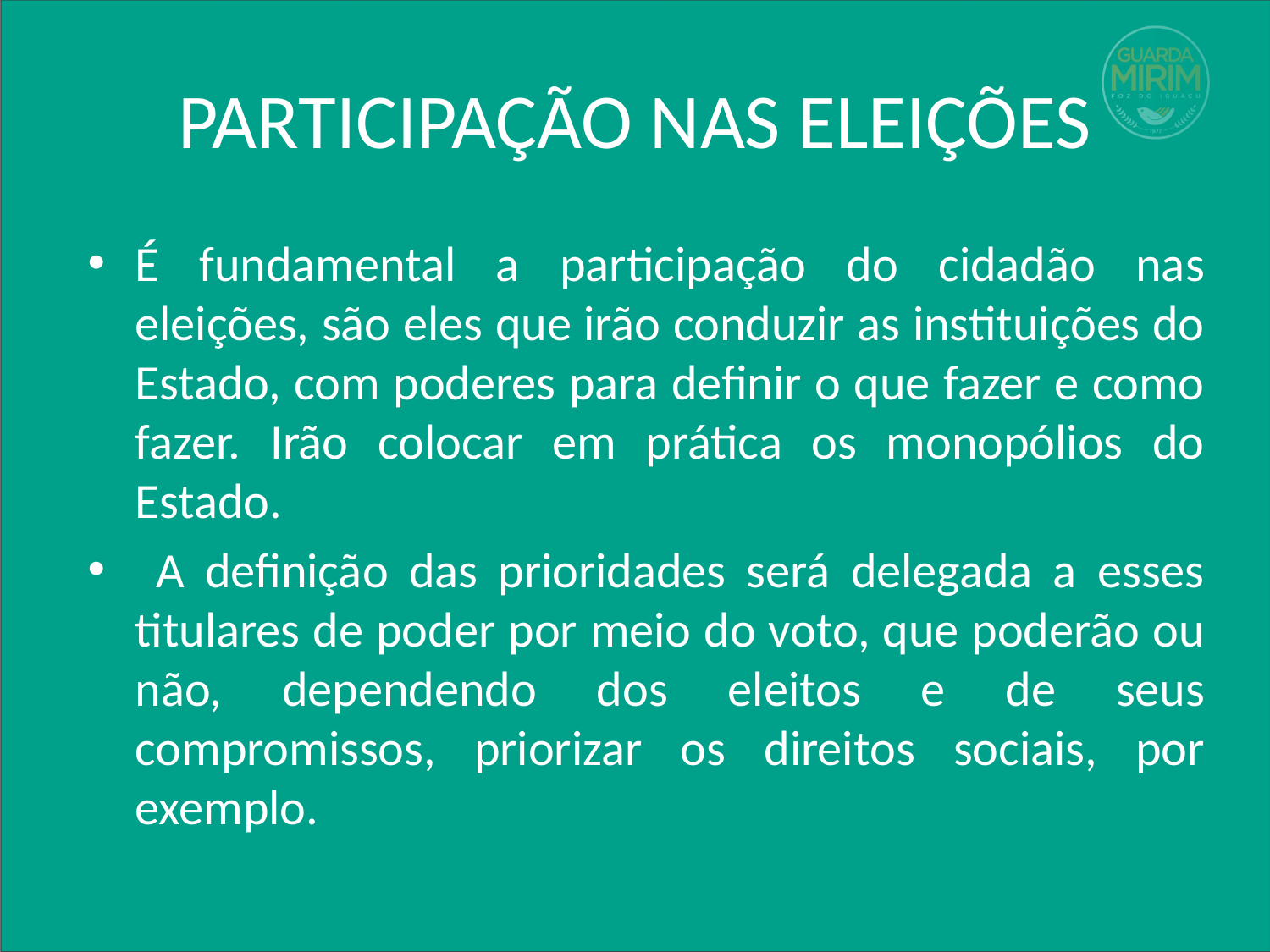

# PARTICIPAÇÃO NAS ELEIÇÕES
É fundamental a participação do cidadão nas eleições, são eles que irão conduzir as instituições do Estado, com poderes para definir o que fazer e como fazer. Irão colocar em prática os monopólios do Estado.
 A definição das prioridades será delegada a esses titulares de poder por meio do voto, que poderão ou não, dependendo dos eleitos e de seus compromissos, priorizar os direitos sociais, por exemplo.